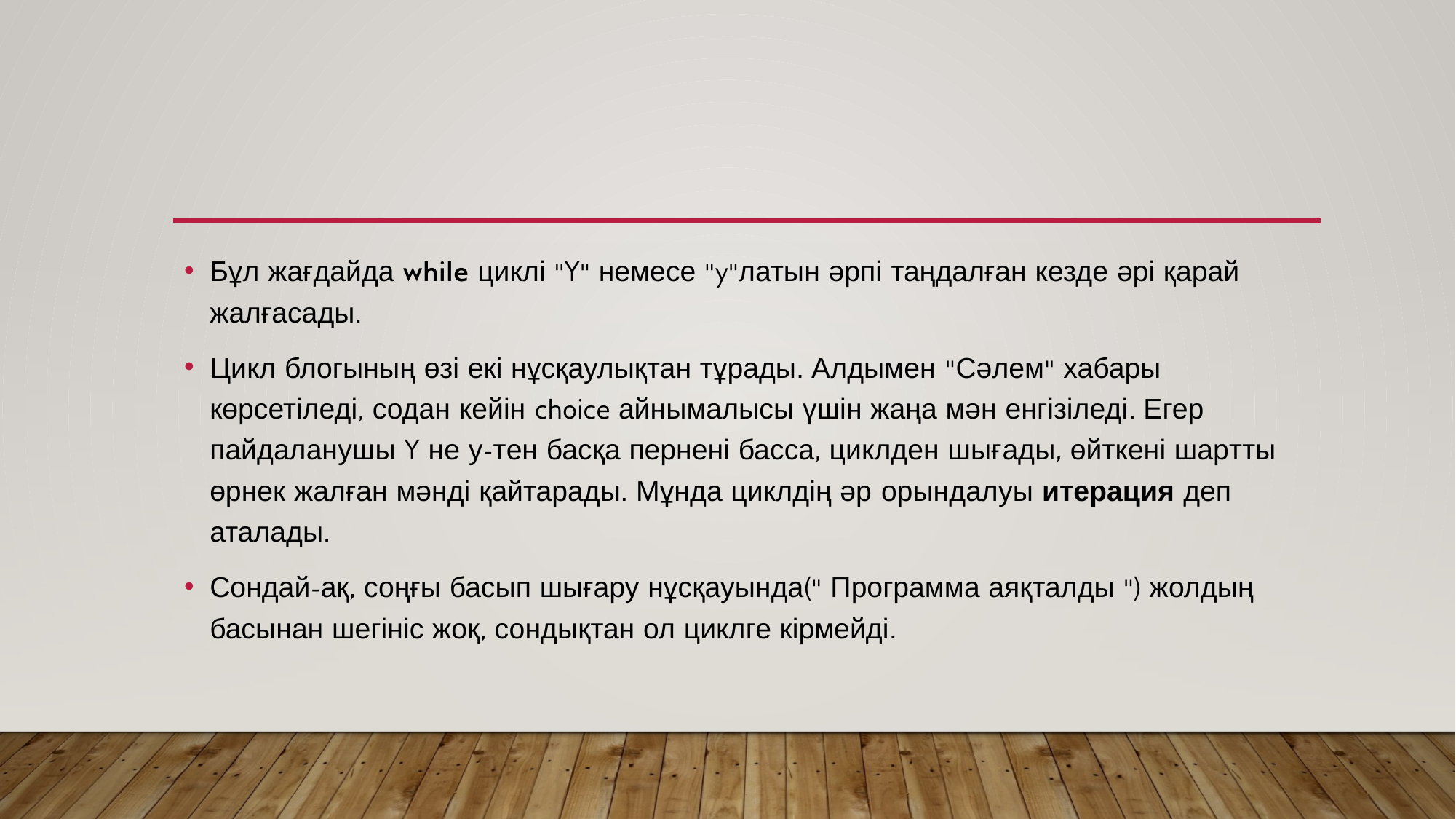

#
Бұл жағдайда while циклі "Y" немесе "y"латын әрпі таңдалған кезде әрі қарай жалғасады.
Цикл блогының өзі екі нұсқаулықтан тұрады. Алдымен "Сәлем" хабары көрсетіледі, содан кейін choice айнымалысы үшін жаңа мән енгізіледі. Егер пайдаланушы Y не у-тен басқа пернені басса, циклден шығады, өйткені шартты өрнек жалған мәнді қайтарады. Мұнда циклдің әр орындалуы итерация деп аталады.
Сондай-ақ, соңғы басып шығару нұсқауында(" Программа аяқталды ") жолдың басынан шегініс жоқ, сондықтан ол циклге кірмейді.